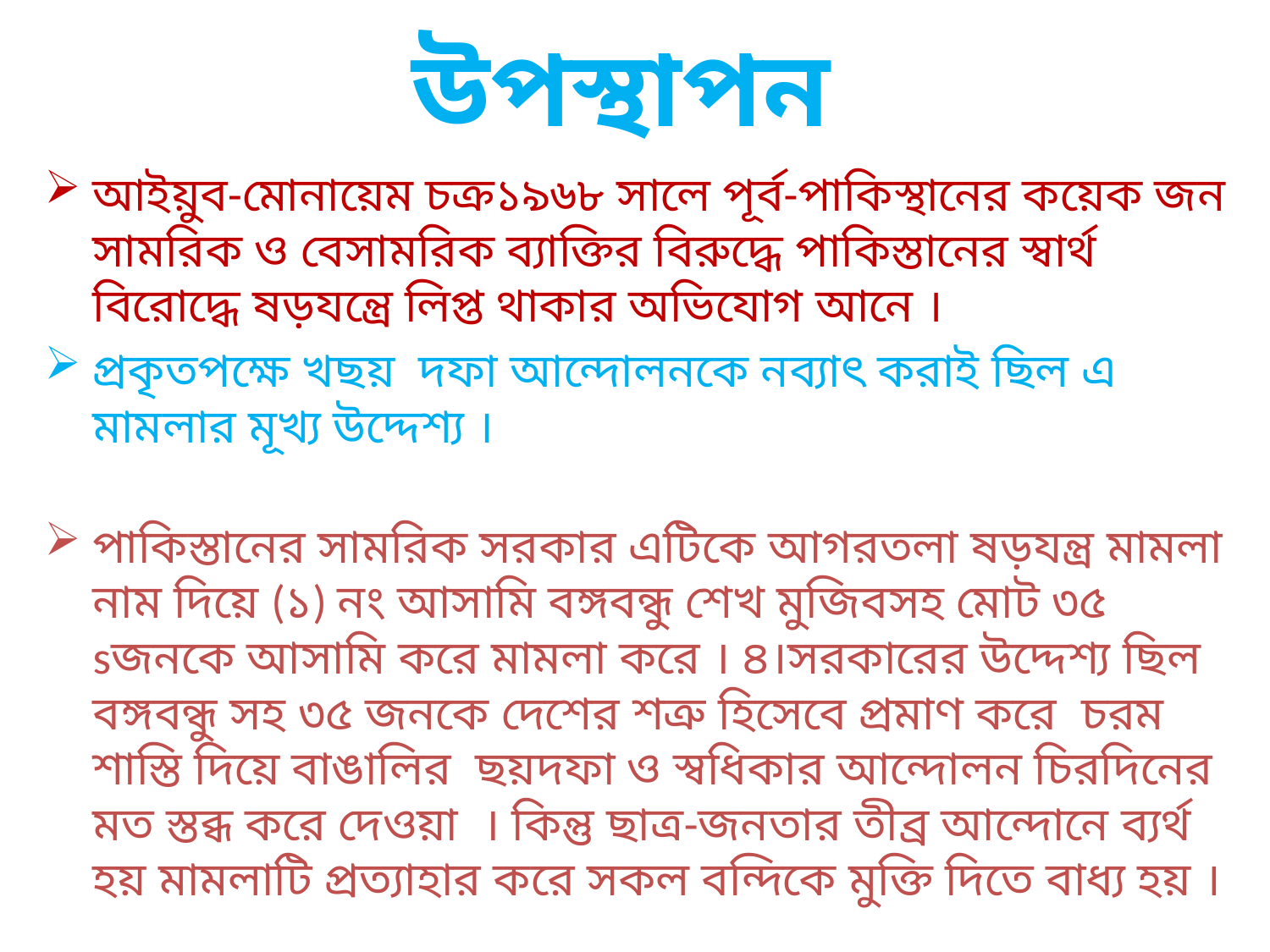

# উপস্থাপন
আইয়ুব-মোনায়েম চক্র১৯৬৮ সালে পূর্ব-পাকিস্থানের কয়েক জন সামরিক ও বেসামরিক ব্যাক্তির বিরুদ্ধে পাকিস্তানের স্বার্থ  বিরোদ্ধে ষড়যন্ত্রে লিপ্ত থাকার অভিযোগ আনে ।
প্রকৃতপক্ষে খছয়  দফা আন্দোলনকে নব্যাৎ করাই ছিল এ মামলার মূখ্য উদ্দেশ্য ।
পাকিস্তানের সামরিক সরকার এটিকে আগরতলা ষড়যন্ত্র মামলা নাম দিয়ে (১) নং আসামি বঙ্গবন্ধু শেখ মুজিবসহ মোট ৩৫ sজনকে আসামি করে মামলা করে । ৪।সরকারের উদ্দেশ্য ছিল বঙ্গবন্ধু সহ ৩৫ জনকে দেশের শত্রু হিসেবে প্রমাণ করে  চরম শাস্তি দিয়ে বাঙালির  ছয়দফা ও স্বধিকার আন্দোলন চিরদিনের মত স্তব্ধ করে দেওয়া  । কিন্তু ছাত্র-জনতার তীব্র আন্দোনে ব্যর্থ হয় মামলাটি প্রত্যাহার করে সকল বন্দিকে মুক্তি দিতে বাধ্য হয় ।